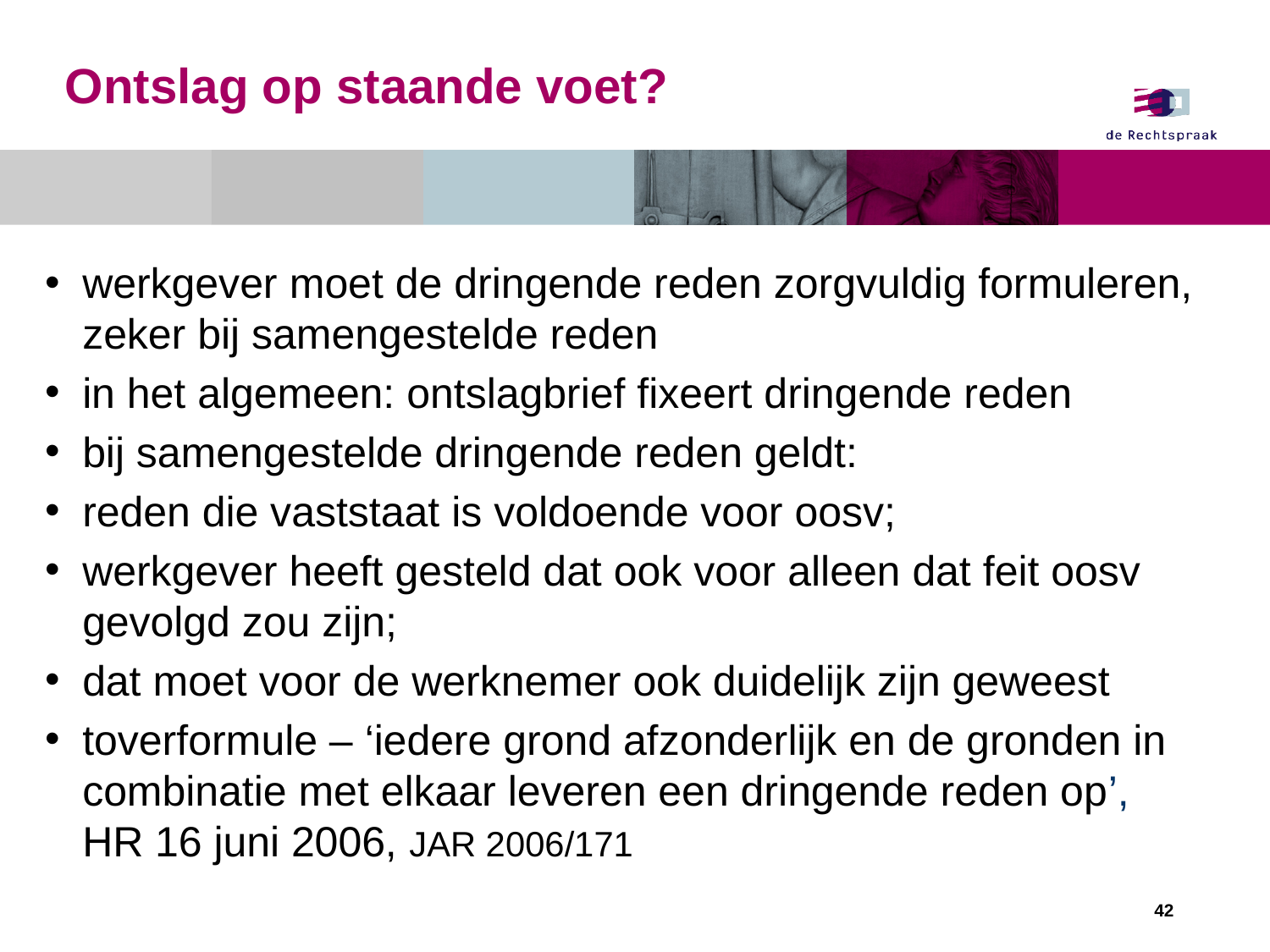

# Ontslag op staande voet?
werkgever moet de dringende reden zorgvuldig formuleren, zeker bij samengestelde reden
in het algemeen: ontslagbrief fixeert dringende reden
bij samengestelde dringende reden geldt:
reden die vaststaat is voldoende voor oosv;
werkgever heeft gesteld dat ook voor alleen dat feit oosv gevolgd zou zijn;
dat moet voor de werknemer ook duidelijk zijn geweest
toverformule – ‘iedere grond afzonderlijk en de gronden in combinatie met elkaar leveren een dringende reden op’, HR 16 juni 2006, JAR 2006/171

42